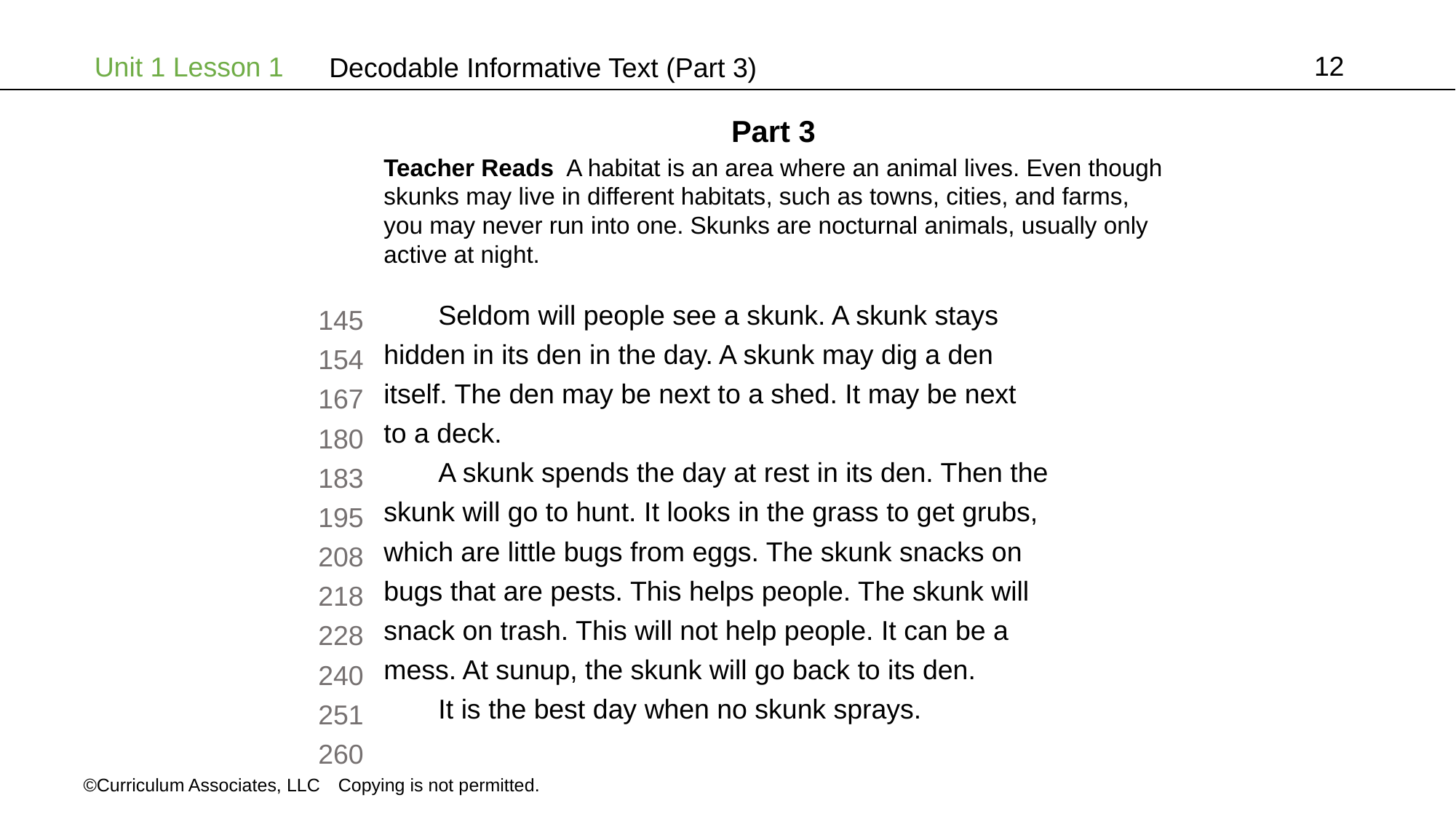

12
# Decodable Informative Text (Part 3)

Part 3

Teacher Reads A habitat is an area where an animal lives. Even though
skunks may live in different habitats, such as towns, cities, and farms,
you may never run into one. Skunks are nocturnal animals, usually only
active at night.

145
154
167
180
183
195
208
218
228
240
251
260
Seldom will people see a skunk. A skunk stays
hidden in its den in the day. A skunk may dig a den
itself. The den may be next to a shed. It may be next
to a deck.
A skunk spends the day at rest in its den. Then the
skunk will go to hunt. It looks in the grass to get grubs,
which are little bugs from eggs. The skunk snacks on
bugs that are pests. This helps people. The skunk will
snack on trash. This will not help people. It can be a
mess. At sunup, the skunk will go back to its den.
It is the best day when no skunk sprays.